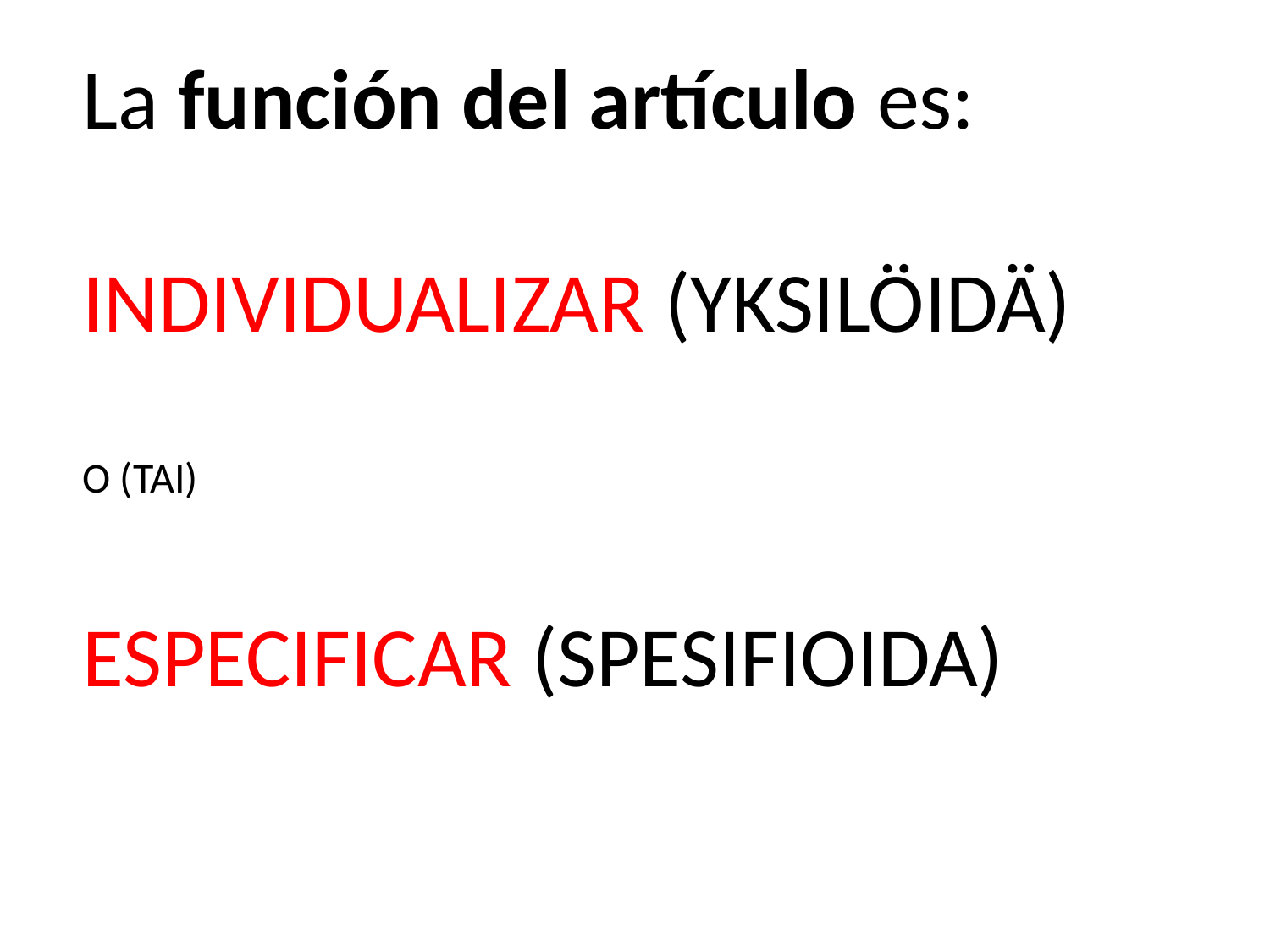

La función del artículo es:

INDIVIDUALIZAR (YKSILÖIDÄ)

O (TAI)

ESPECIFICAR (SPESIFIOIDA)